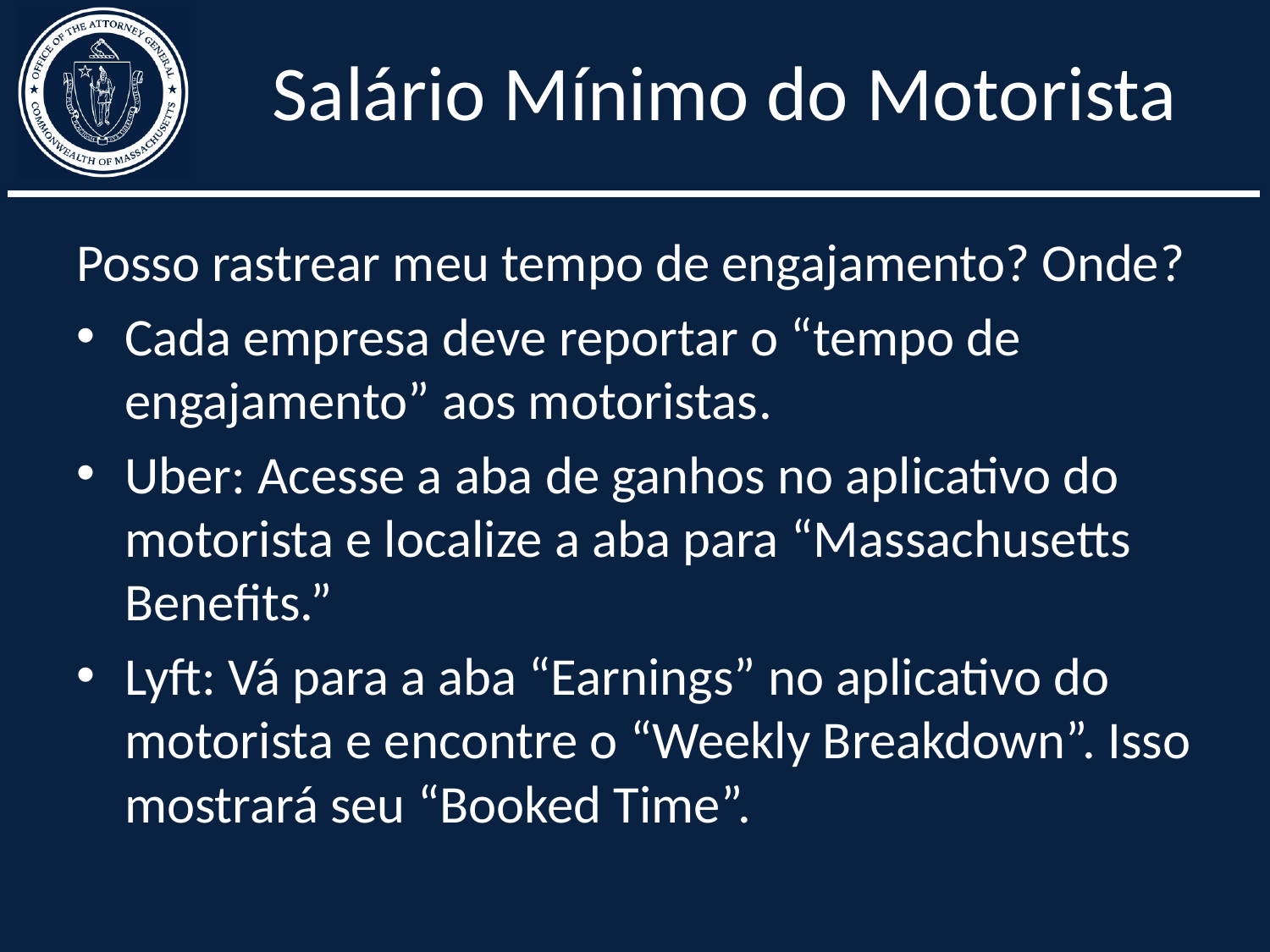

# Salário Mínimo do Motorista
Posso rastrear meu tempo de engajamento? Onde?
Cada empresa deve reportar o “tempo de engajamento” aos motoristas.
Uber: Acesse a aba de ganhos no aplicativo do motorista e localize a aba para “Massachusetts Benefits.”
Lyft: Vá para a aba “Earnings” no aplicativo do motorista e encontre o “Weekly Breakdown”. Isso mostrará seu “Booked Time”.